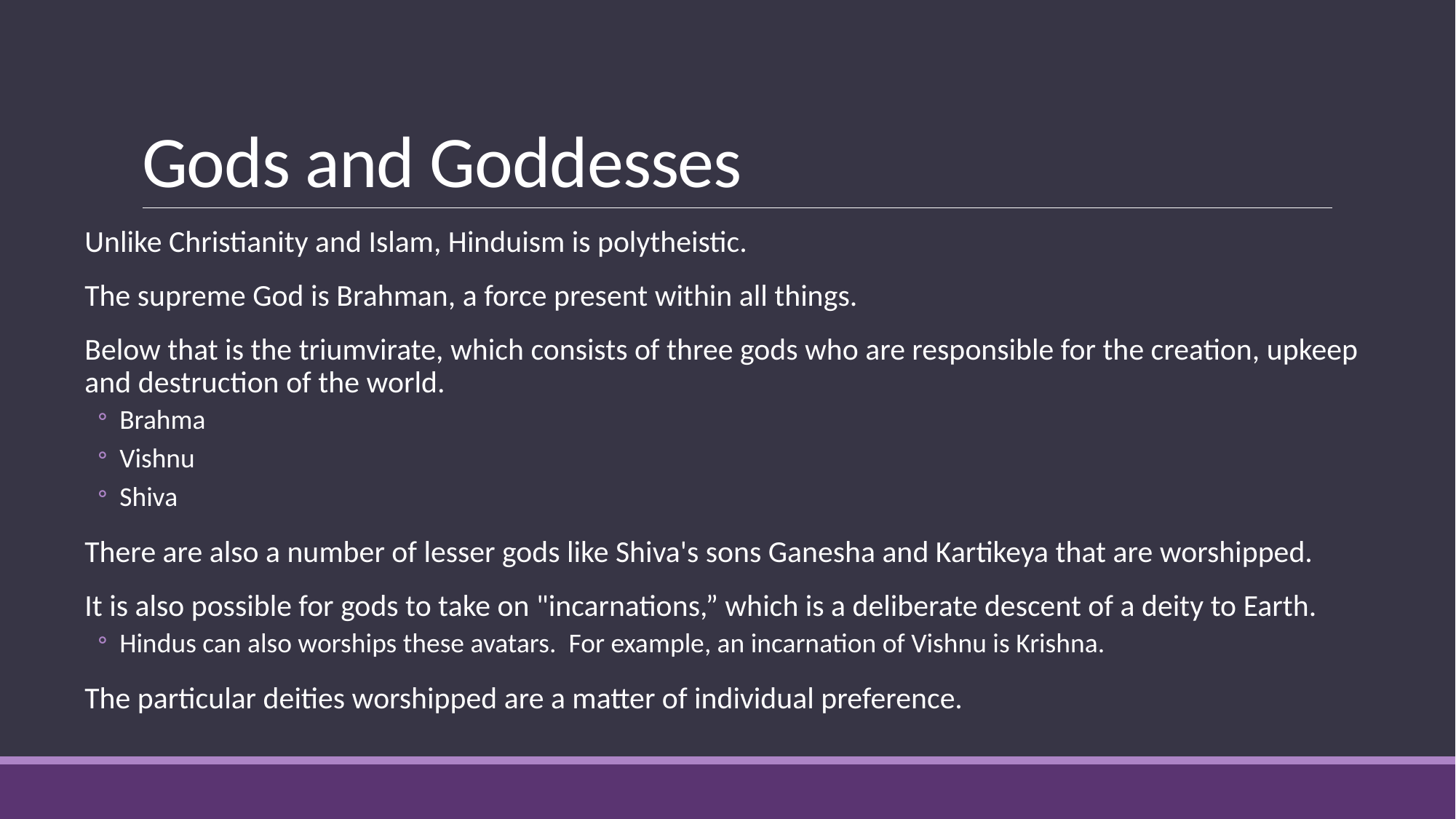

# Gods and Goddesses
Unlike Christianity and Islam, Hinduism is polytheistic.
The supreme God is Brahman, a force present within all things.
Below that is the triumvirate, which consists of three gods who are responsible for the creation, upkeep and destruction of the world.
Brahma
Vishnu
Shiva
There are also a number of lesser gods like Shiva's sons Ganesha and Kartikeya that are worshipped.
It is also possible for gods to take on "incarnations,” which is a deliberate descent of a deity to Earth.
Hindus can also worships these avatars.  For example, an incarnation of Vishnu is Krishna.
The particular deities worshipped are a matter of individual preference.